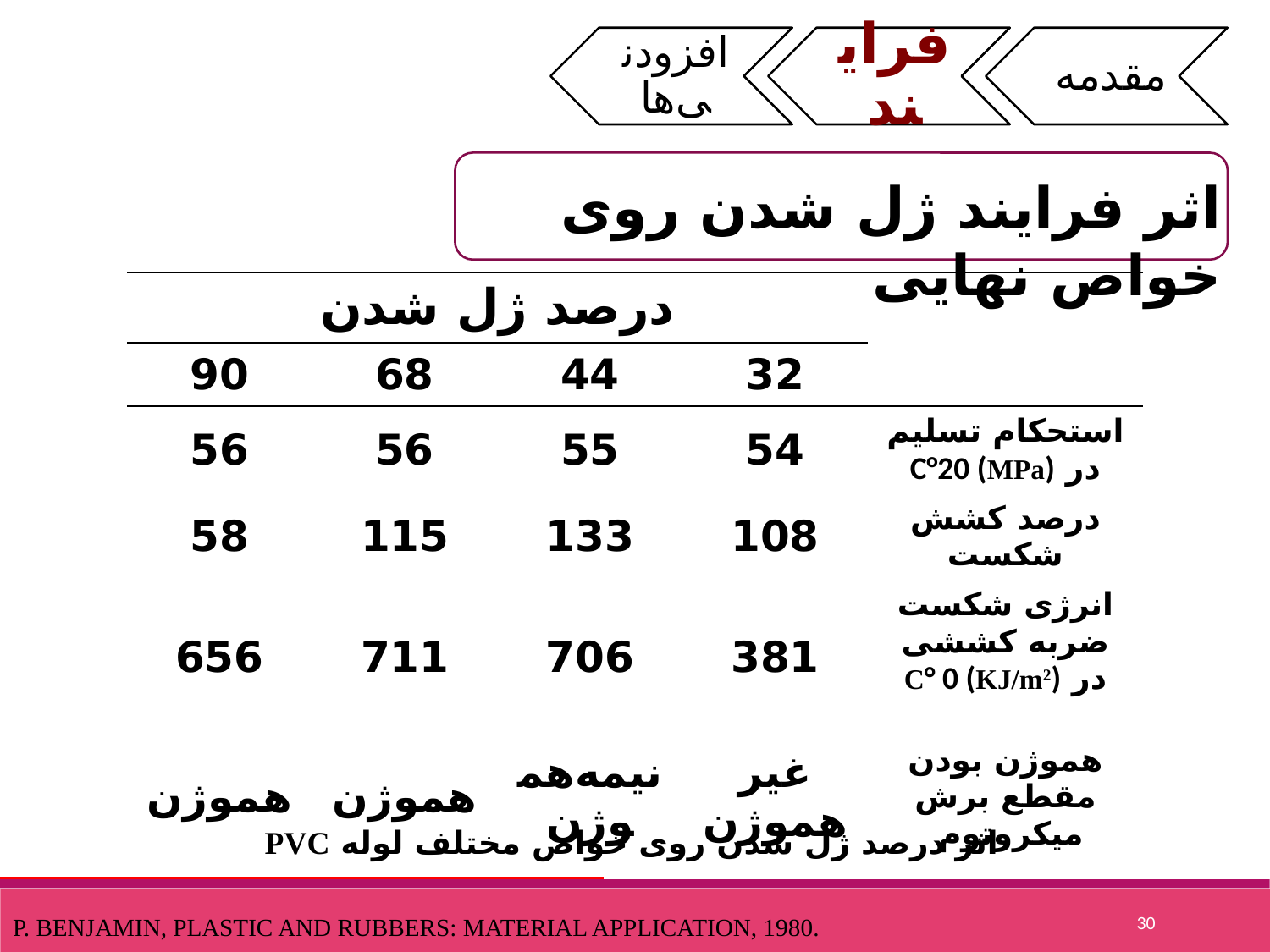

مقدمه
فرایند
افزودنی‌ها

اثر فرایند ژل شدن روی خواص نهایی
| درصد ژل شدن |  |  |  |  |
| --- | --- | --- | --- | --- |
| 90 | 68 | 44 | 32 |  |
| 56 | 56 | 55 | 54 | استحکام تسلیم در C°20 (MPa) |
| 58 | 115 | 133 | 108 | درصد کشش شکست |
| 656 | 711 | 706 | 381 | انرژی شکست ضربه کششی در C° 0 (KJ/m2) |
| هموژن | هموژن | نیمه‌هموژن | غیر هموژن | هموژن بودن مقطع برش میکروتوم |
اثر درصد ژل شدن روی خواص مختلف لوله PVC
30
P. Benjamin, Plastic and Rubbers: Material Application, 1980.